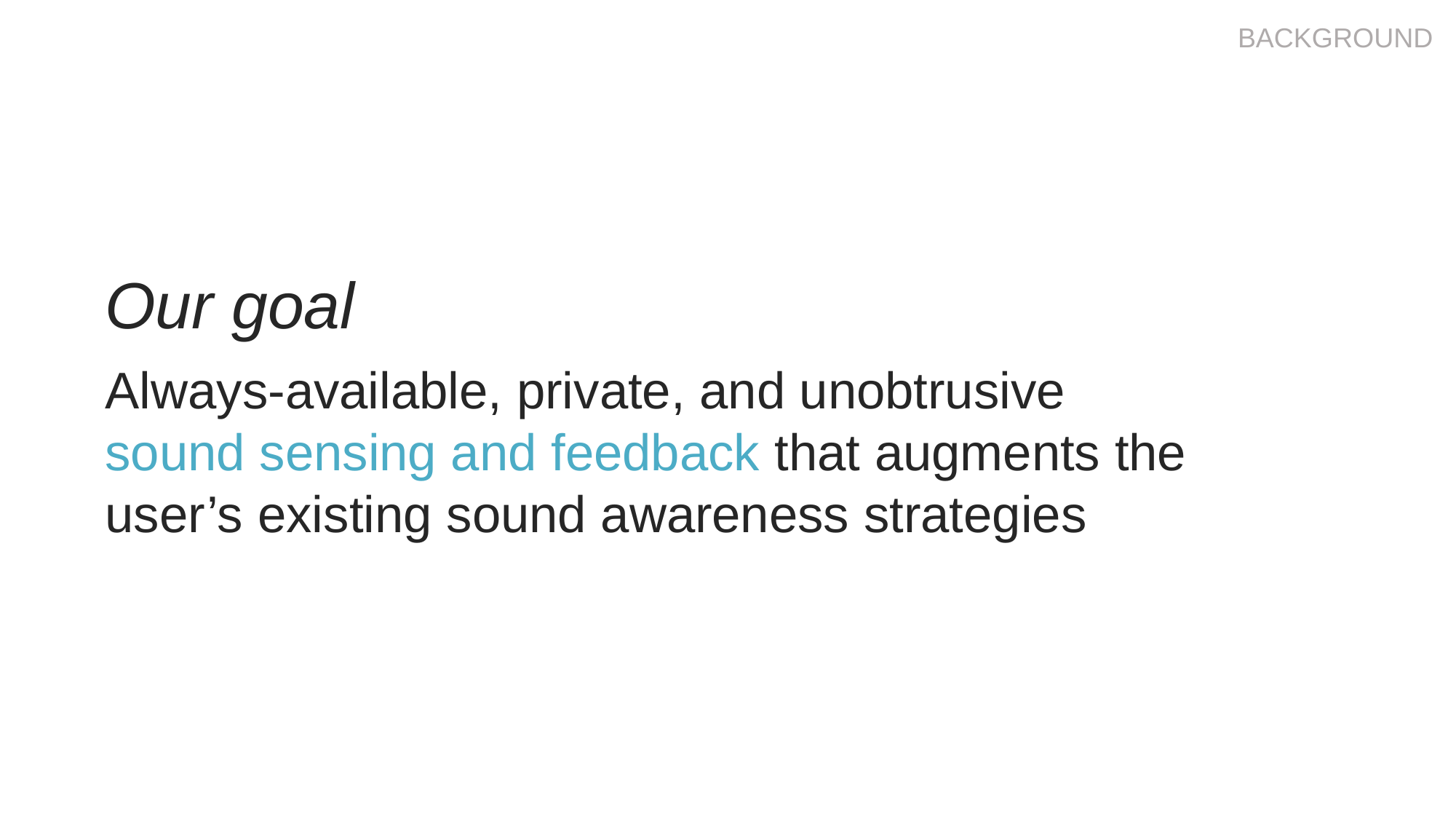

BACKGROUND
Our goal
Always-available, private, and unobtrusive sound sensing and feedback that augments the user’s existing sound awareness strategies